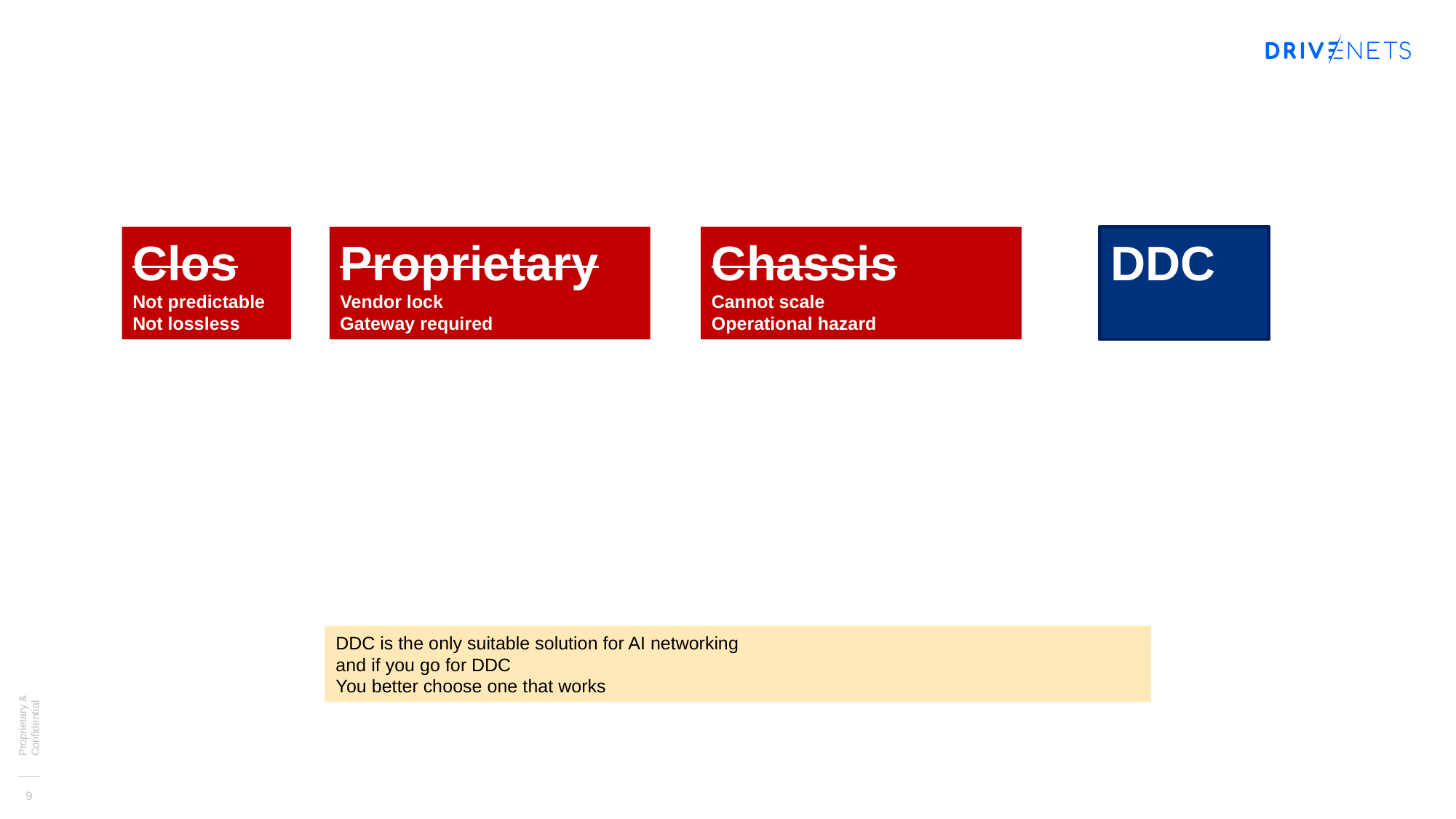

#
Chassis
Cannot scale
Operational hazard
DDC
Clos
Not predictable
Not lossless
Proprietary
Vendor lock
Gateway required
DDC is the only suitable solution for AI networking
and if you go for DDC
You better choose one that works